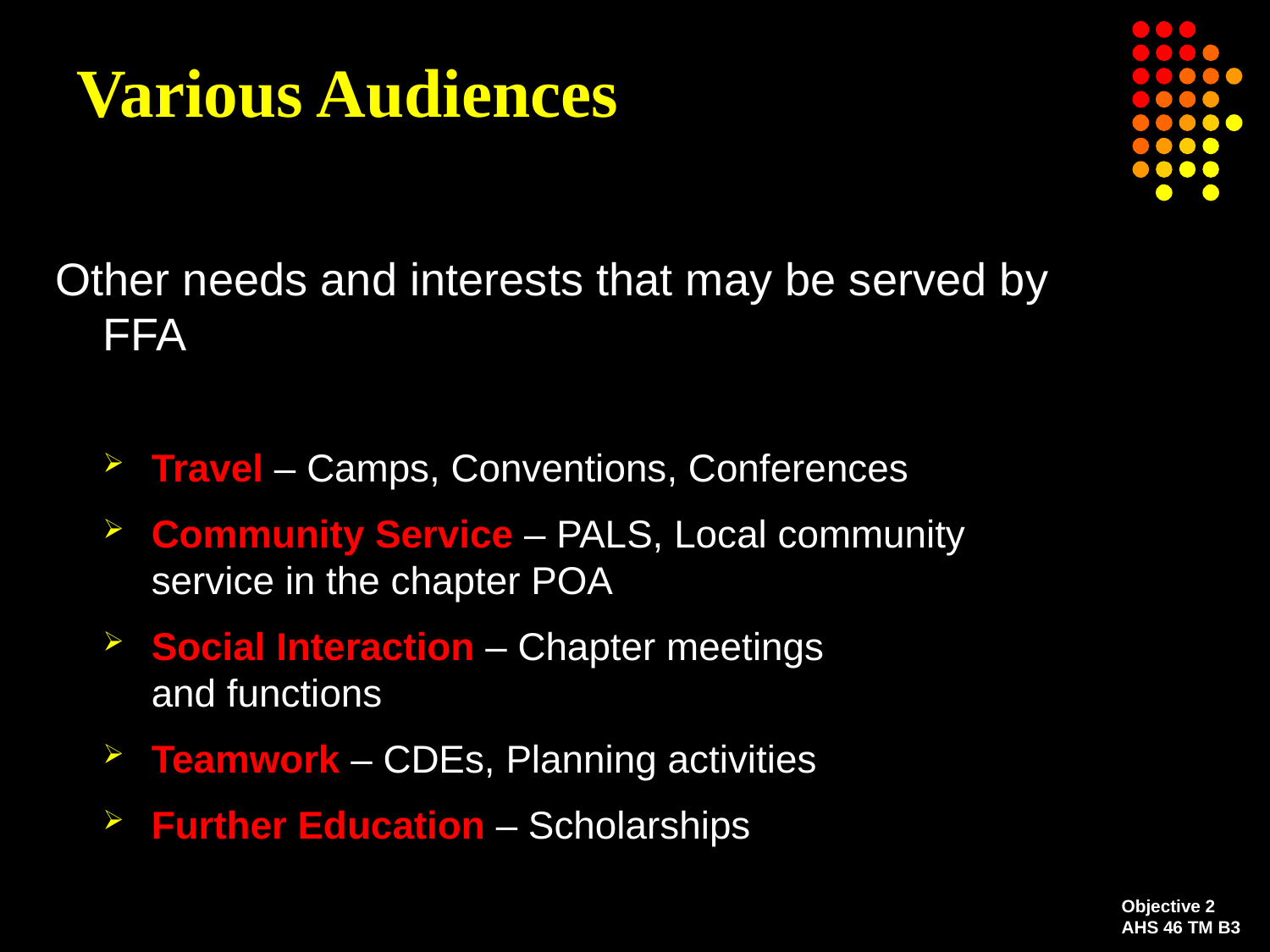

# Various Audiences
Other needs and interests that may be served by FFA

Travel – Camps, Conventions, Conferences
Community Service – PALS, Local community service in the chapter POA
Social Interaction – Chapter meetings
and functions
Teamwork – CDEs, Planning activities
Further Education – Scholarships
Objective 2
AHS 46 TM B3